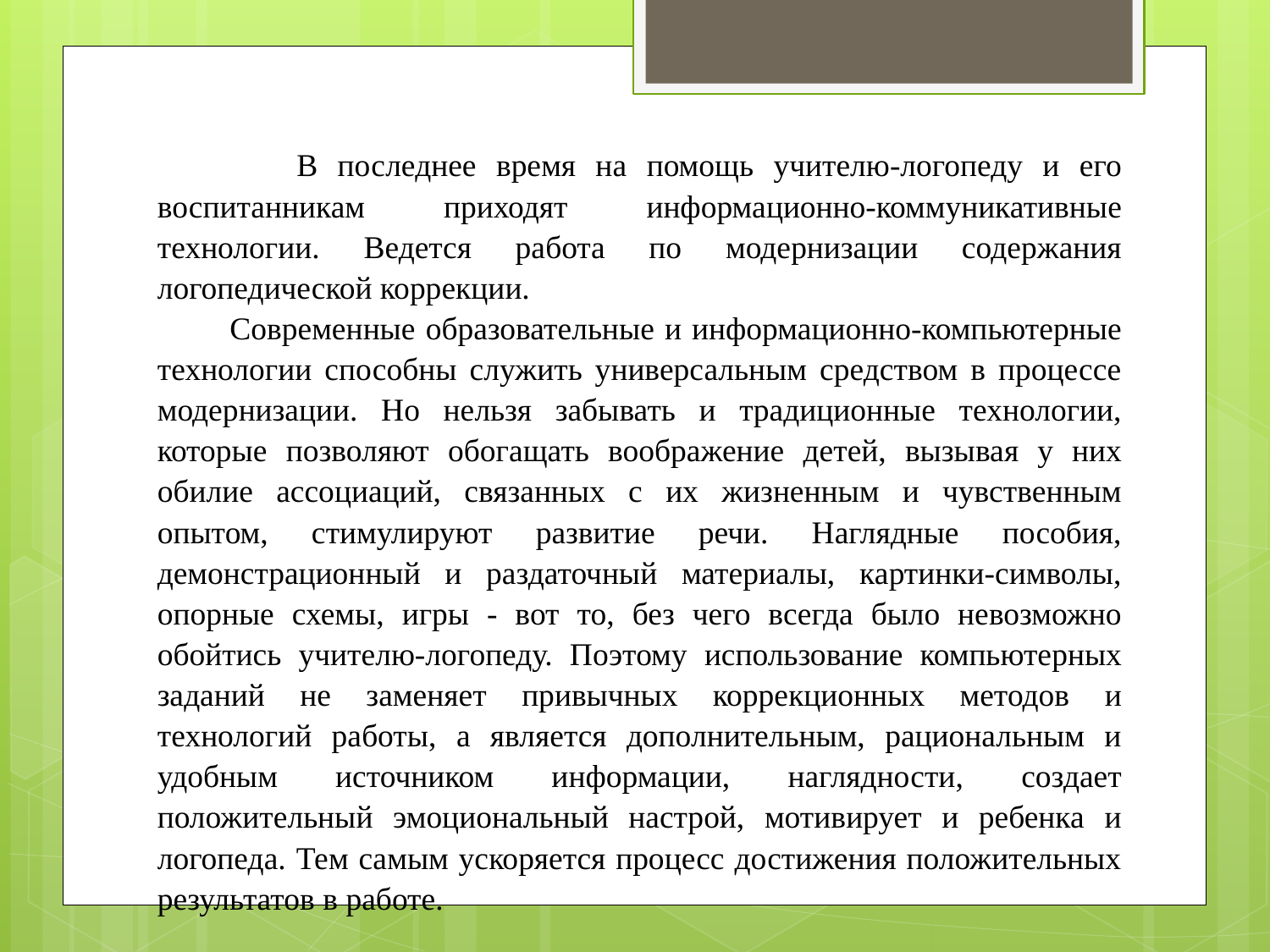

В последнее время на помощь учителю-логопеду и его воспитанникам приходят информационно-коммуникативные технологии. Ведется работа по модернизации содержания логопедической коррекции.
       Современные образовательные и информационно-компьютерные технологии способны служить универсальным средством в процессе модернизации. Но нельзя забывать и традиционные технологии, которые позволяют обогащать воображение детей, вызывая у них обилие ассоциаций, связанных с их жизненным и чувственным опытом, стимулируют развитие речи. Наглядные пособия, демонстрационный и раздаточный материалы, картинки-символы, опорные схемы, игры - вот то, без чего всегда было невозможно обойтись учителю-логопеду. Поэтому использование компьютерных заданий не заменяет привычных коррекционных методов и технологий работы, а является дополнительным, рациональным и удобным источником информации, наглядности, создает положительный эмоциональный настрой, мотивирует и ребенка и логопеда. Тем самым ускоряется процесс достижения положительных результатов в работе.